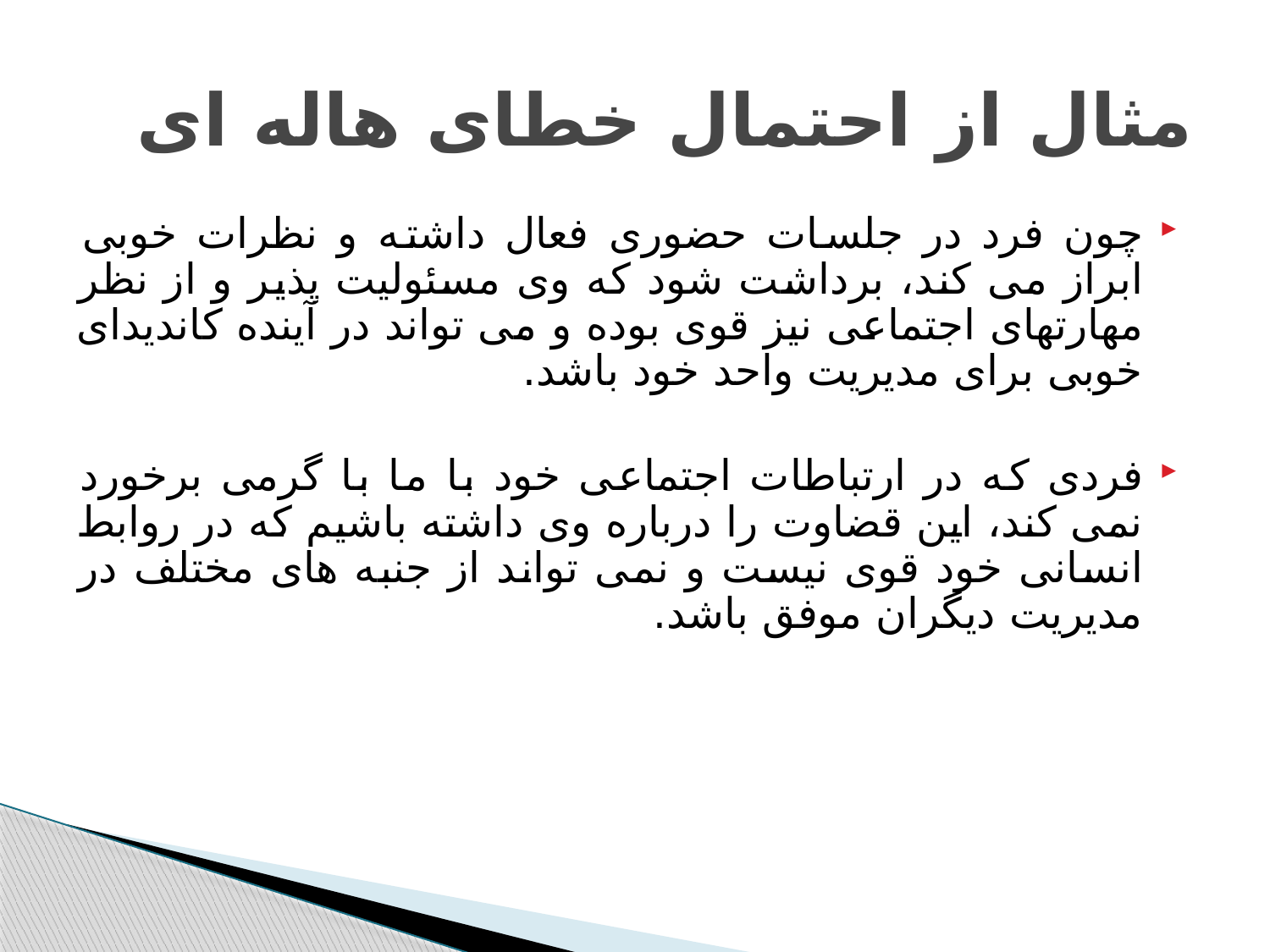

# مثال از احتمال خطای هاله ای
چون فرد در جلسات حضوری فعال داشته و نظرات خوبی ابراز می کند، برداشت شود که وی مسئولیت پذیر و از نظر مهارتهای اجتماعی نیز قوی بوده و می تواند در آینده کاندیدای خوبی برای مدیریت واحد خود باشد.

فردی که در ارتباطات اجتماعی خود با ما با گرمی برخورد نمی کند، این قضاوت را درباره وی داشته باشیم که در روابط انسانی خود قوی نیست و نمی تواند از جنبه های مختلف در مدیریت دیگران موفق باشد.